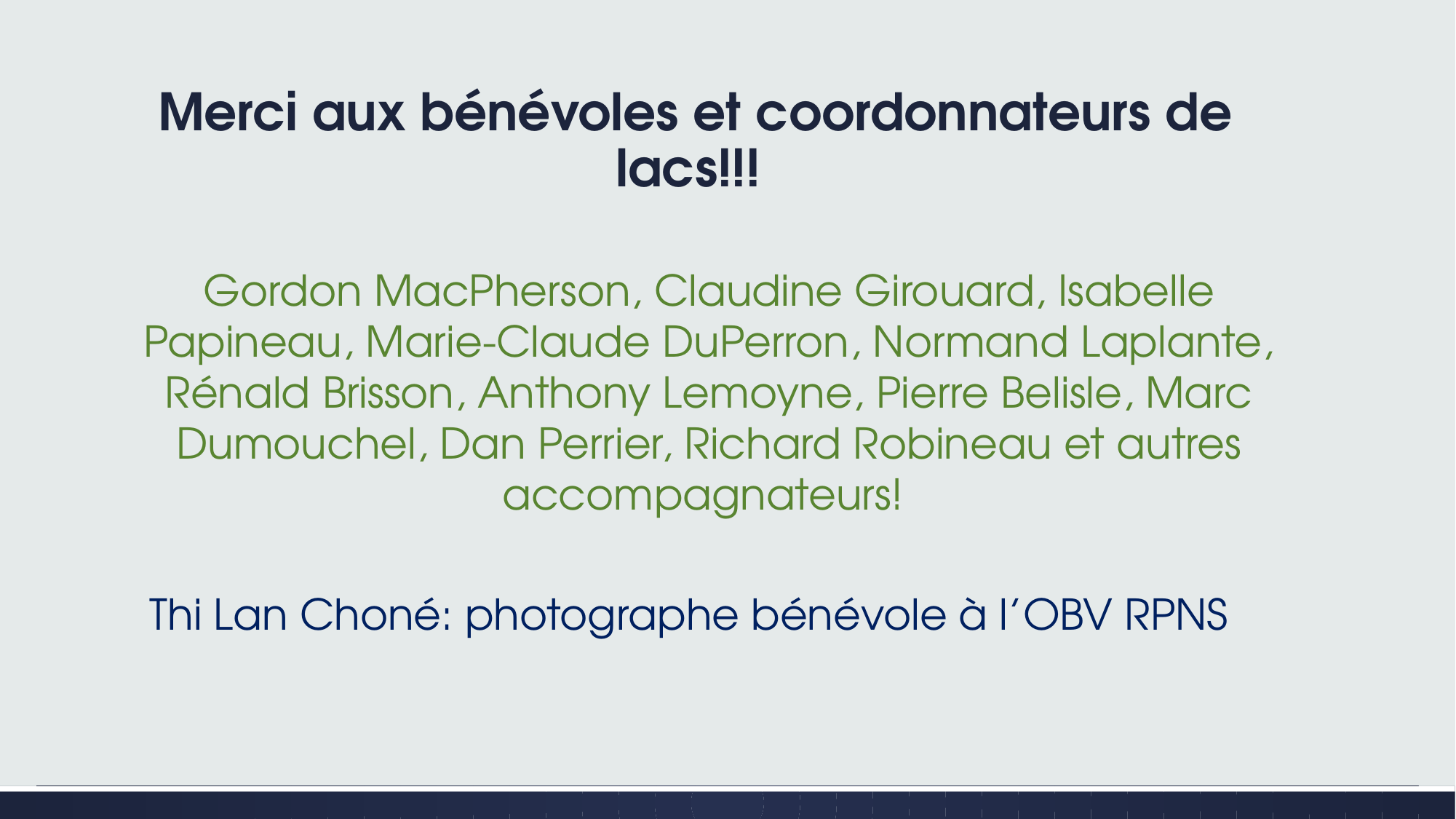

# Merci aux bénévoles et coordonnateurs de lacs!!!
Gordon MacPherson, Claudine Girouard, Isabelle Papineau, Marie-Claude DuPerron, Normand Laplante, Rénald Brisson, Anthony Lemoyne, Pierre Belisle, Marc Dumouchel, Dan Perrier, Richard Robineau et autres accompagnateurs!
Thi Lan Choné: photographe bénévole à l’OBV RPNS